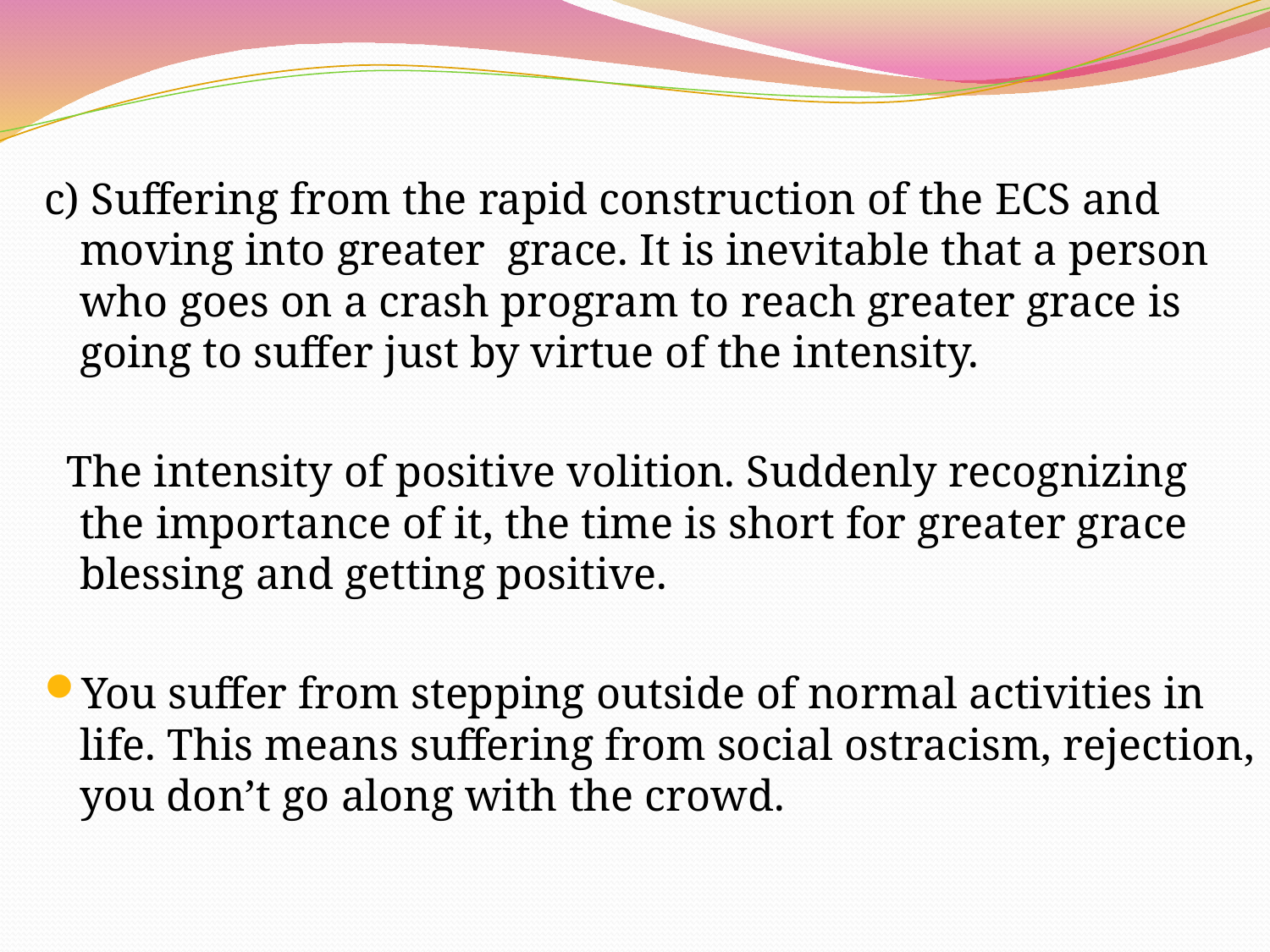

c) Suffering from the rapid construction of the ECS and moving into greater  grace. It is inevitable that a person who goes on a crash program to reach greater grace is going to suffer just by virtue of the intensity.

  The intensity of positive volition. Suddenly recognizing the importance of it, the time is short for greater grace blessing and getting positive.

You suffer from stepping outside of normal activities in life. This means suffering from social ostracism, rejection, you don’t go along with the crowd.